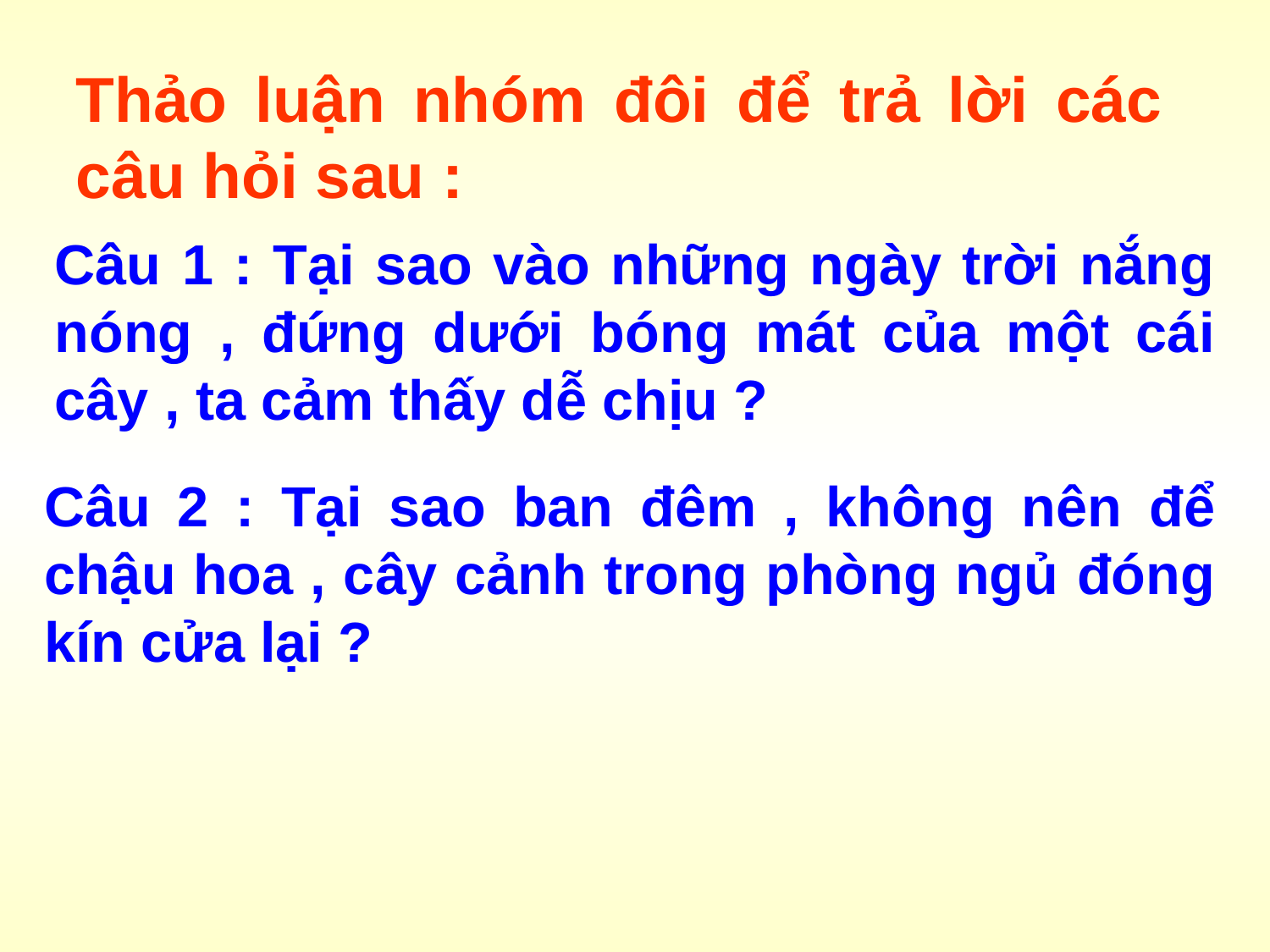

Thảo luận nhóm đôi để trả lời các câu hỏi sau :
Câu 1 : Tại sao vào những ngày trời nắng nóng , đứng dưới bóng mát của một cái cây , ta cảm thấy dễ chịu ?
Câu 2 : Tại sao ban đêm , không nên để chậu hoa , cây cảnh trong phòng ngủ đóng kín cửa lại ?